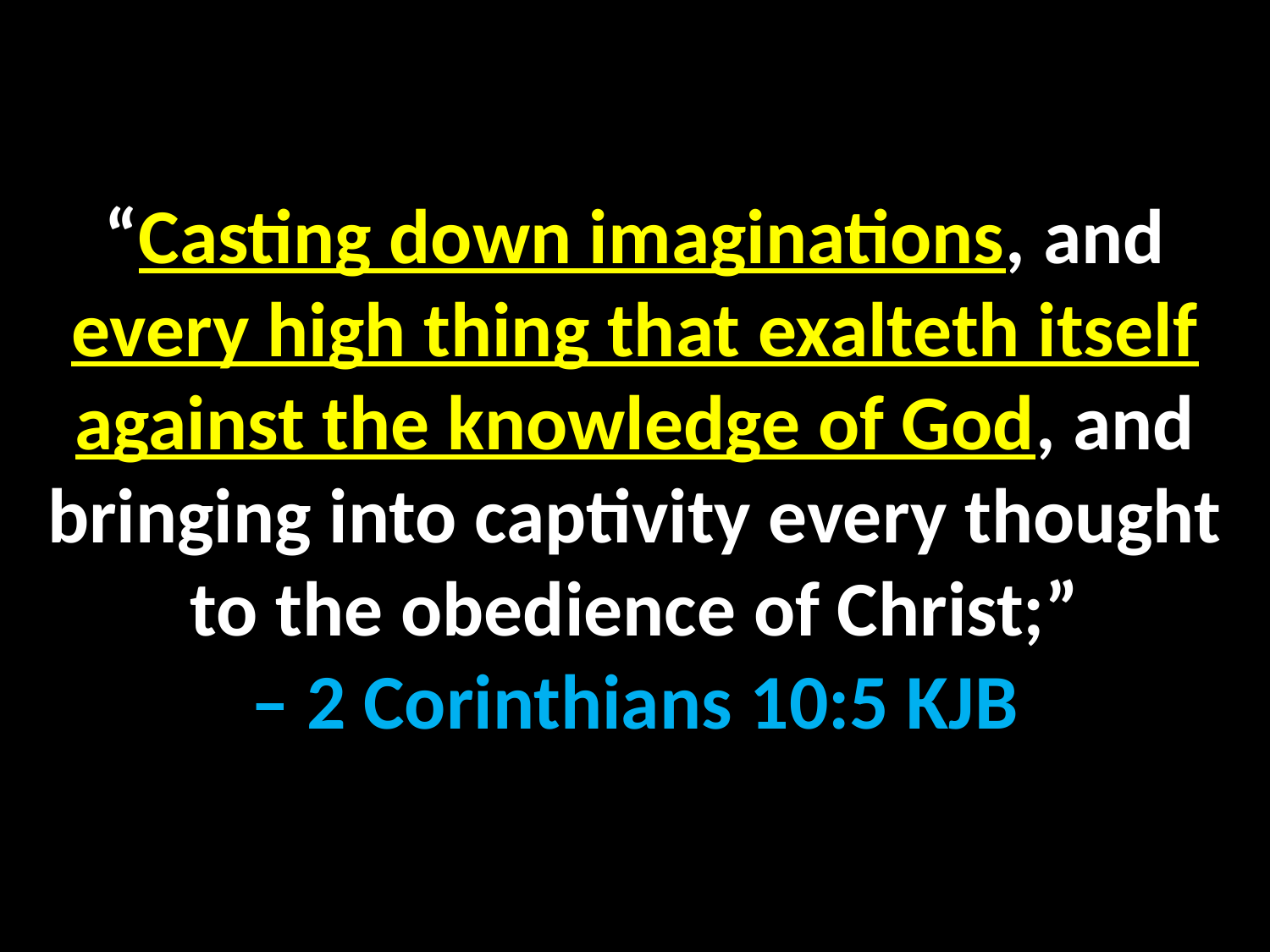

“Casting down imaginations, and every high thing that exalteth itself against the knowledge of God, and bringing into captivity every thought to the obedience of Christ;”
– 2 Corinthians 10:5 KJB